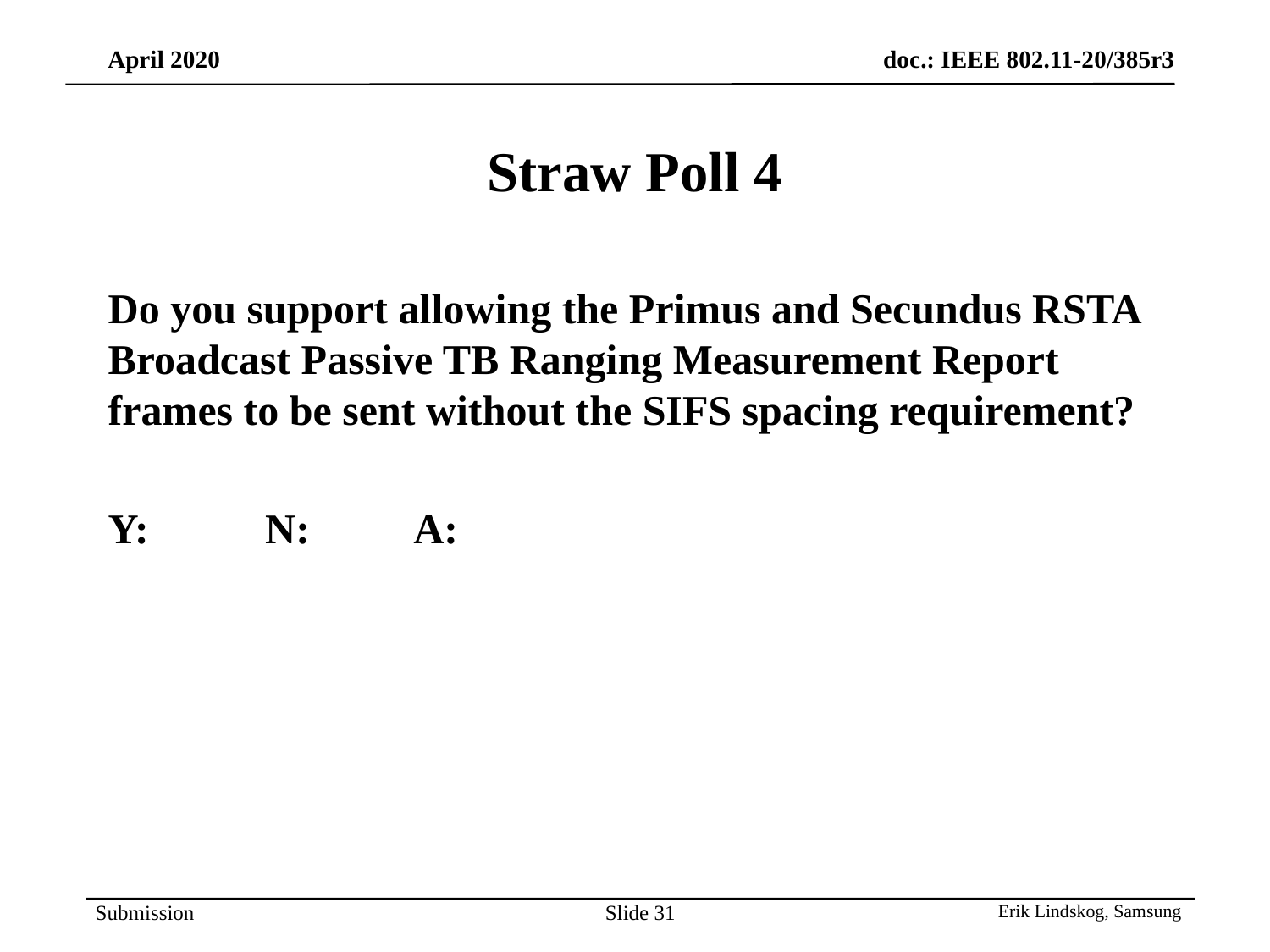

# Straw Poll 4
Do you support allowing the Primus and Secundus RSTA Broadcast Passive TB Ranging Measurement Report frames to be sent without the SIFS spacing requirement?

Y:           N:          A:
Slide 31
Erik Lindskog, Samsung